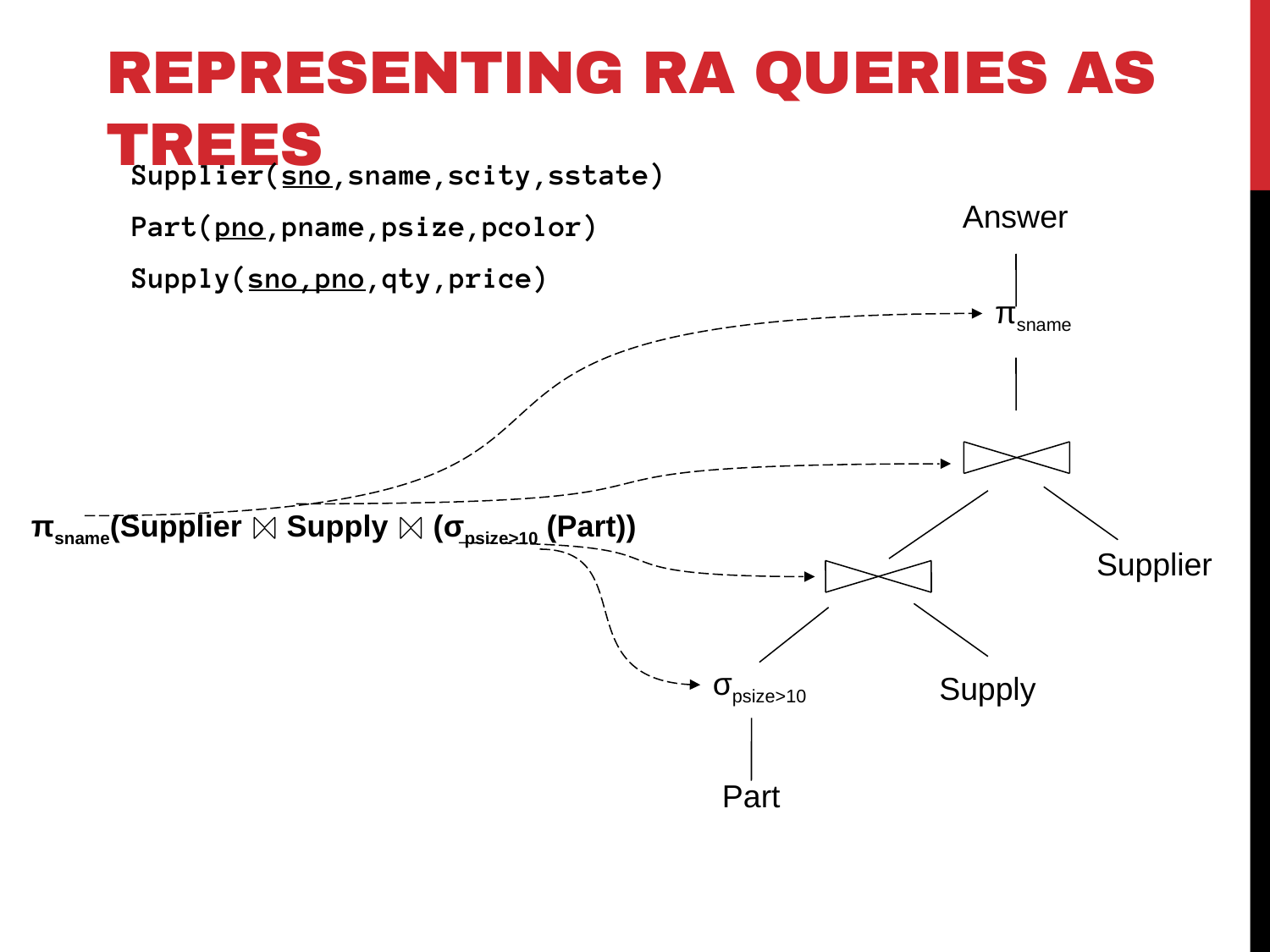

# Representing RA Queries as Trees
	Supplier(sno,sname,scity,sstate)
	Part(pno,pname,psize,pcolor)
	Supply(sno,pno,qty,price)

 πsname(Supplier ⨝ Supply ⨝ (σpsize>10 (Part))

Answer

πsname

Supplier

σpsize>10
Supply

Part